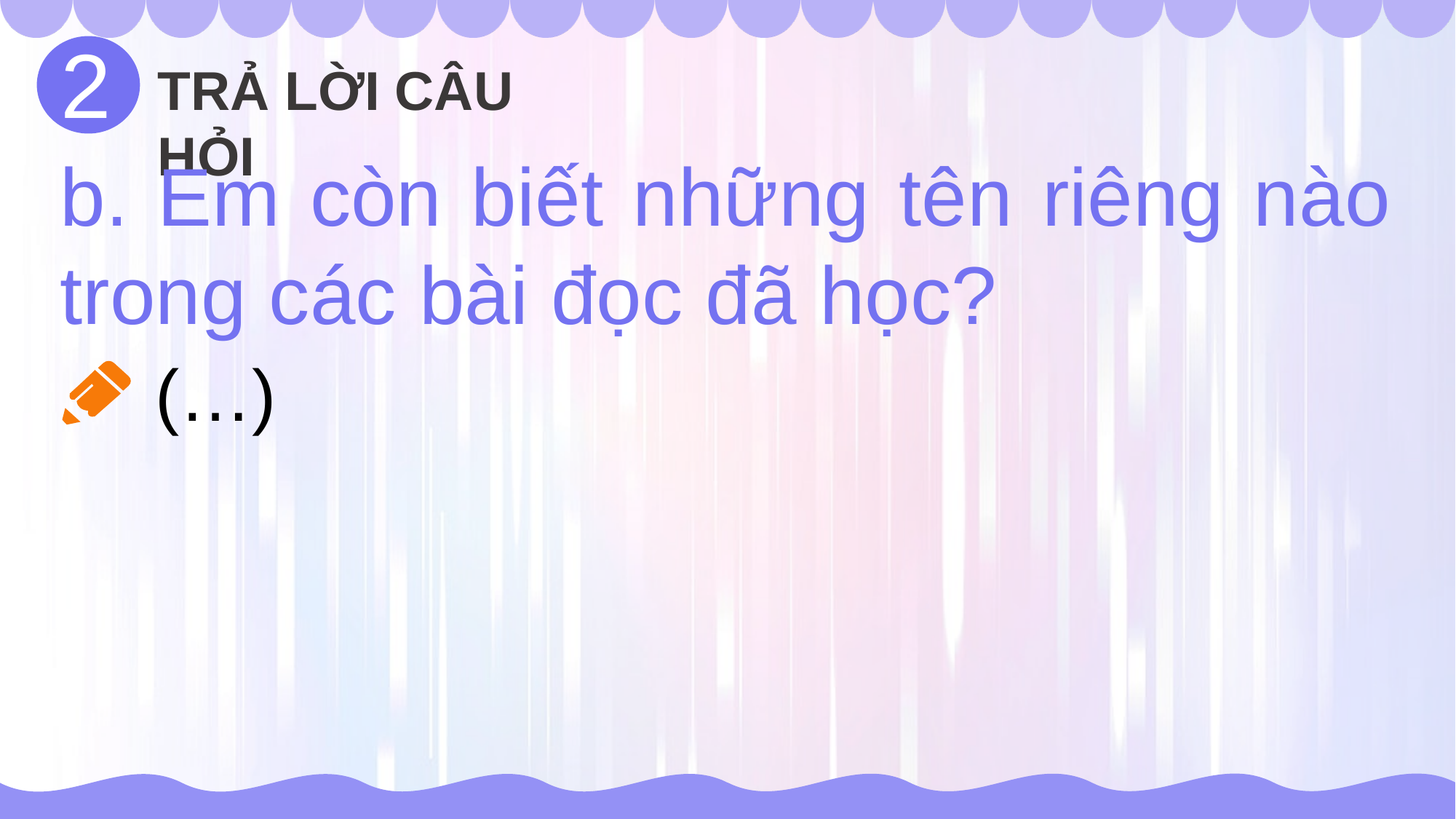

2

TRẢ LỜI CÂU HỎI
b. Em còn biết những tên riêng nào trong các bài đọc đã học?
(…)